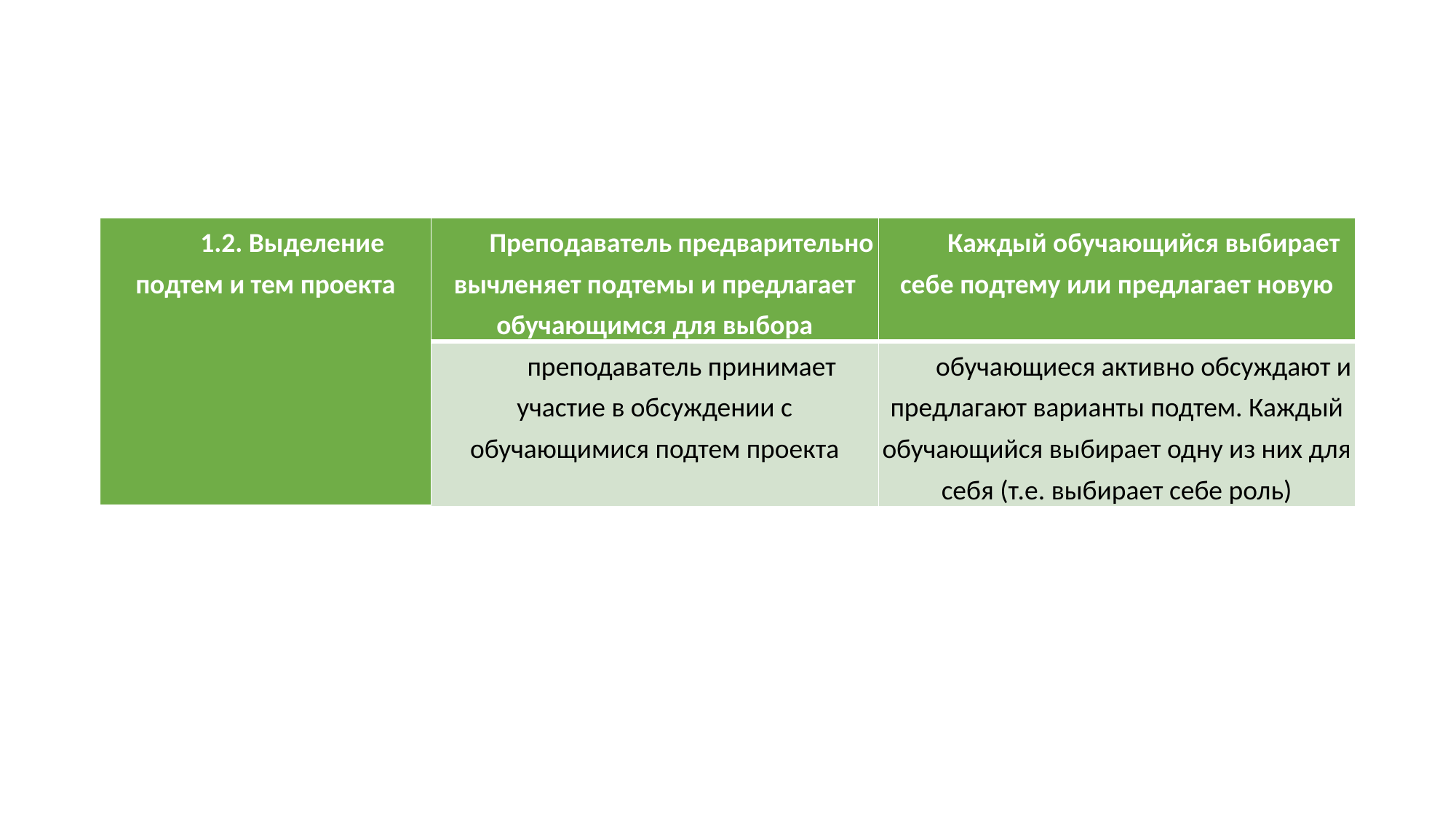

#
| 1.2. Выделение подтем и тем проекта | Преподаватель предварительно вычленяет подтемы и предлагает обучающимся для выбора | Каждый обучающийся выбирает себе подтему или предлагает новую |
| --- | --- | --- |
|  | преподаватель принимает участие в обсуждении с обучающимися подтем проекта | обучающиеся активно обсуждают и предлагают варианты подтем. Каждый обучающийся выбирает одну из них для себя (т.е. выбирает себе роль) |